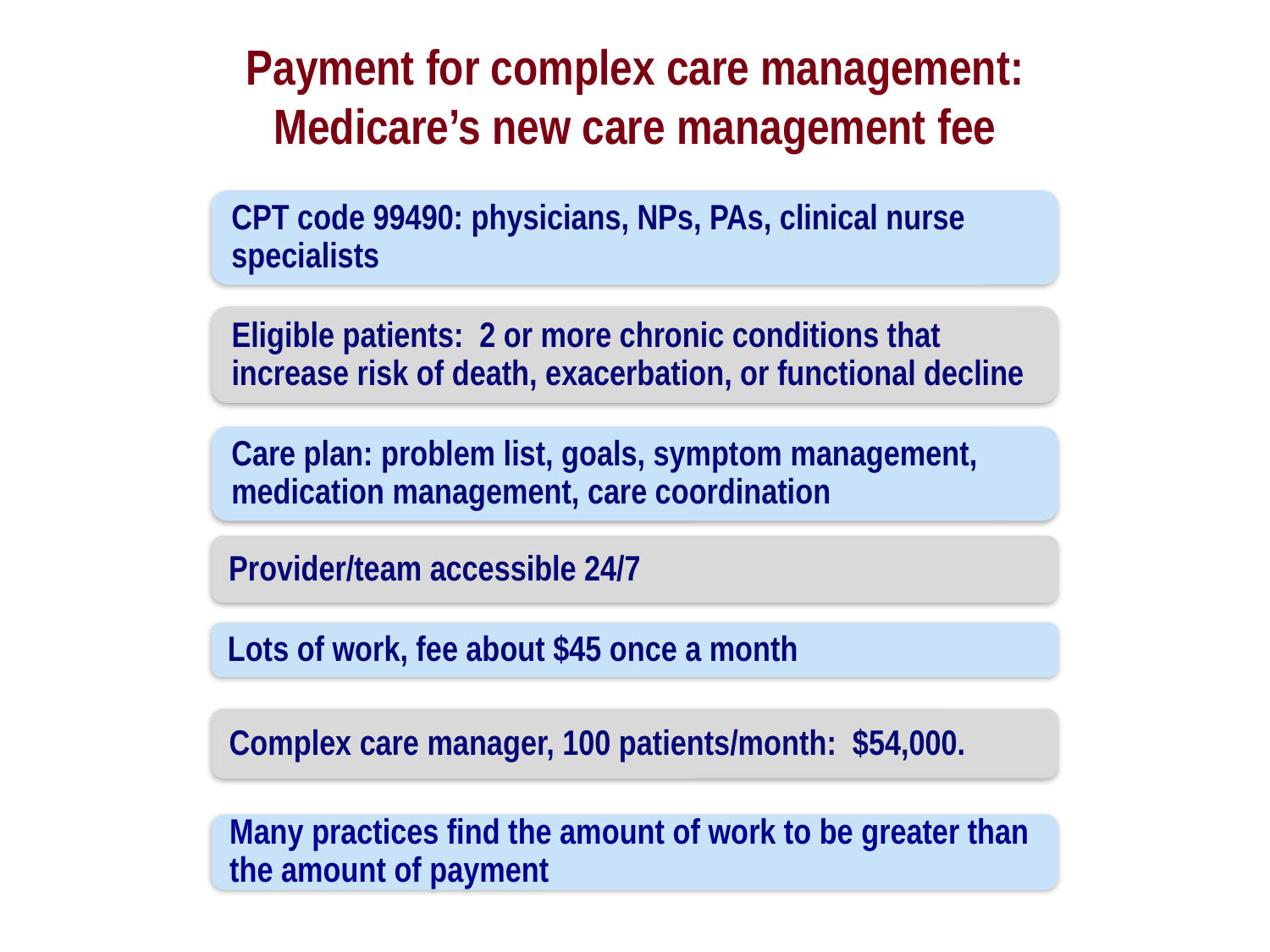

# Payment for complex care management: Medicare’s new care management fee
CPT code 99490: physicians, NPs, PAs, clinical nurse specialists
Eligible patients:  2 or more chronic conditions that increase risk of death, exacerbation, or functional decline
Care plan: problem list, goals, symptom management, medication management, care coordination
Provider/team accessible 24/7
Lots of work, fee about $45 once a month
Complex care manager, 100 patients/month:  $54,000.
Many practices find the amount of work to be greater than the amount of payment